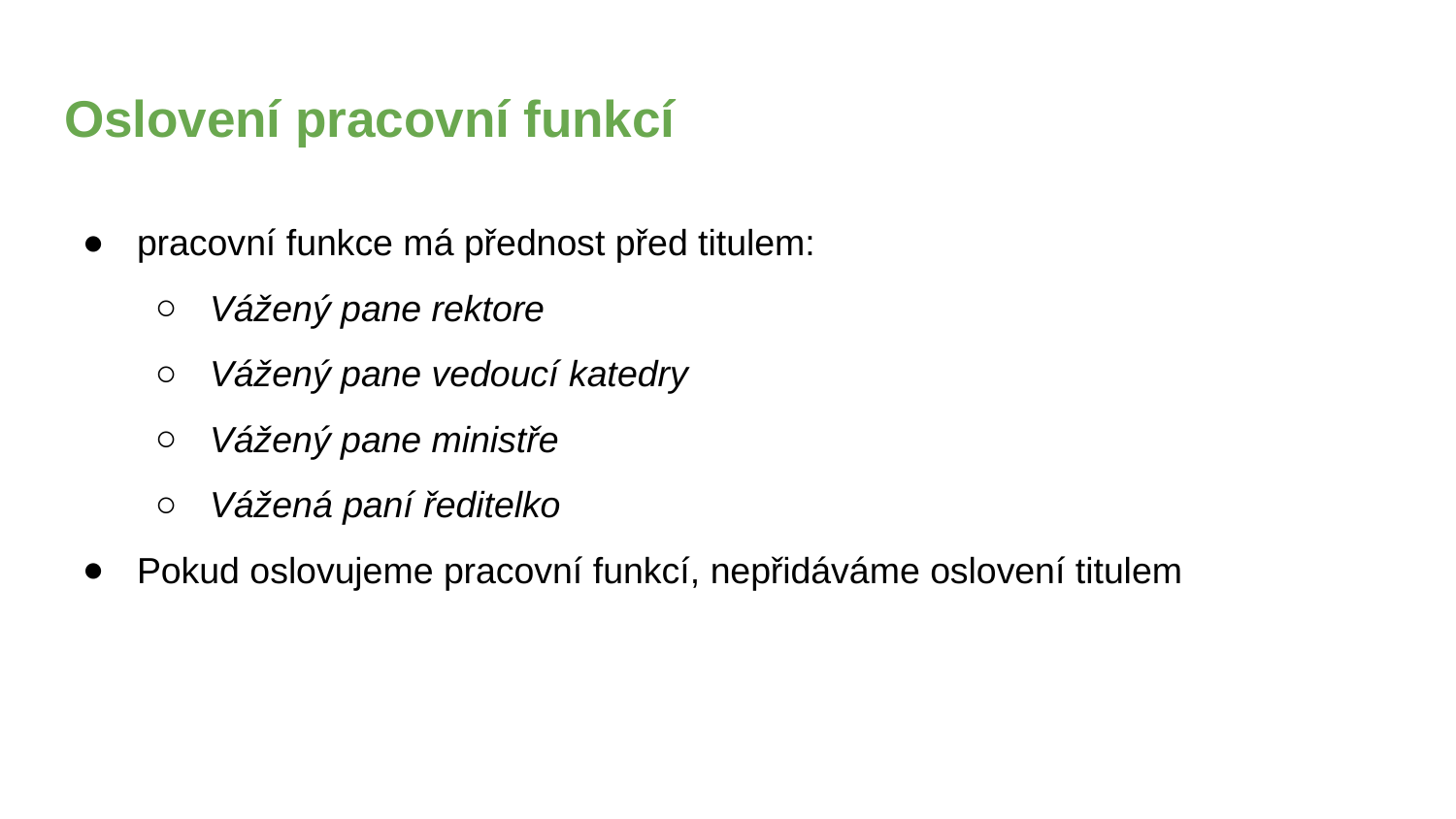

# Oslovení pracovní funkcí
pracovní funkce má přednost před titulem:
Vážený pane rektore
Vážený pane vedoucí katedry
Vážený pane ministře
Vážená paní ředitelko
Pokud oslovujeme pracovní funkcí, nepřidáváme oslovení titulem